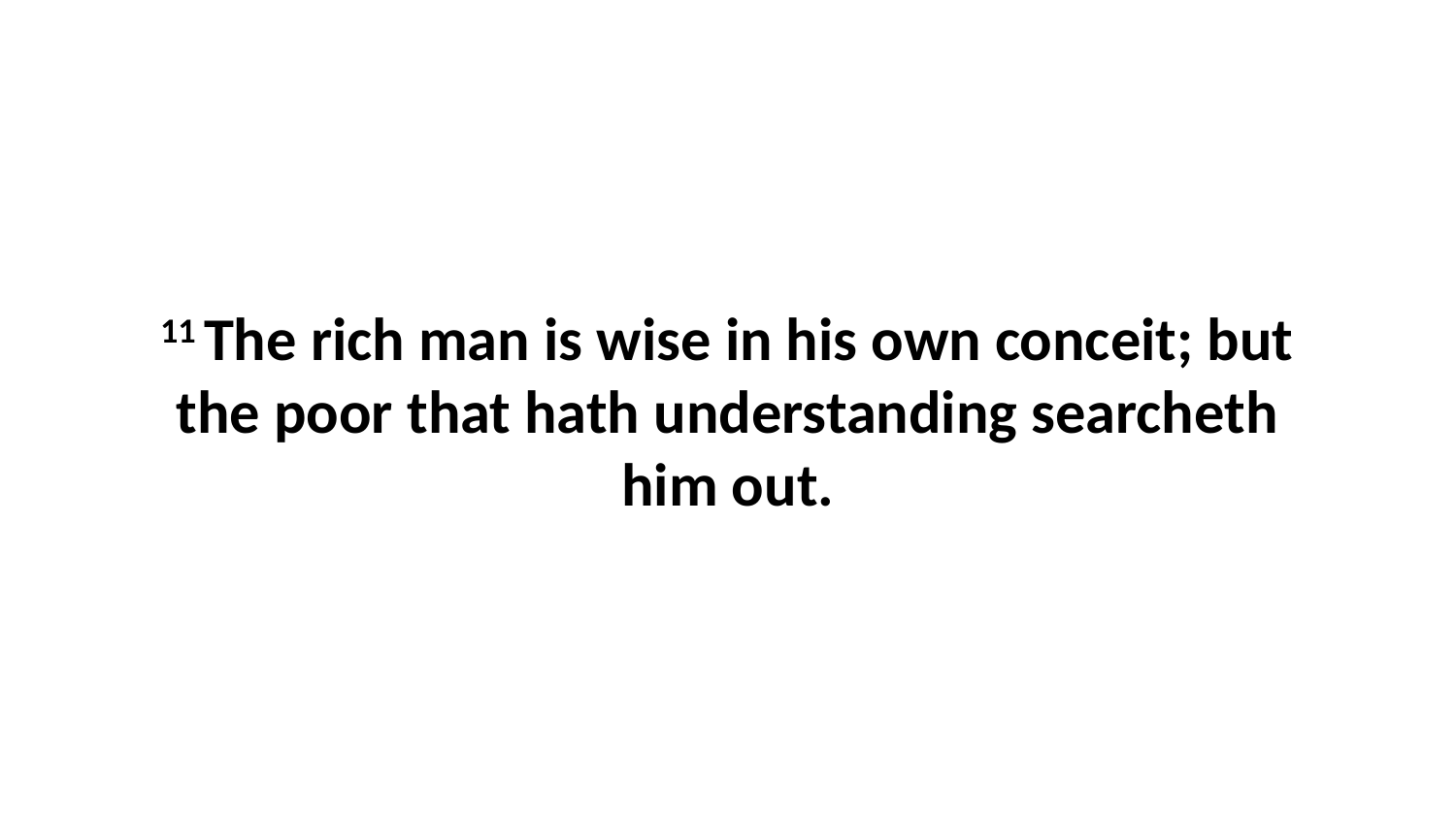

11 The rich man is wise in his own conceit; but the poor that hath understanding searcheth him out.